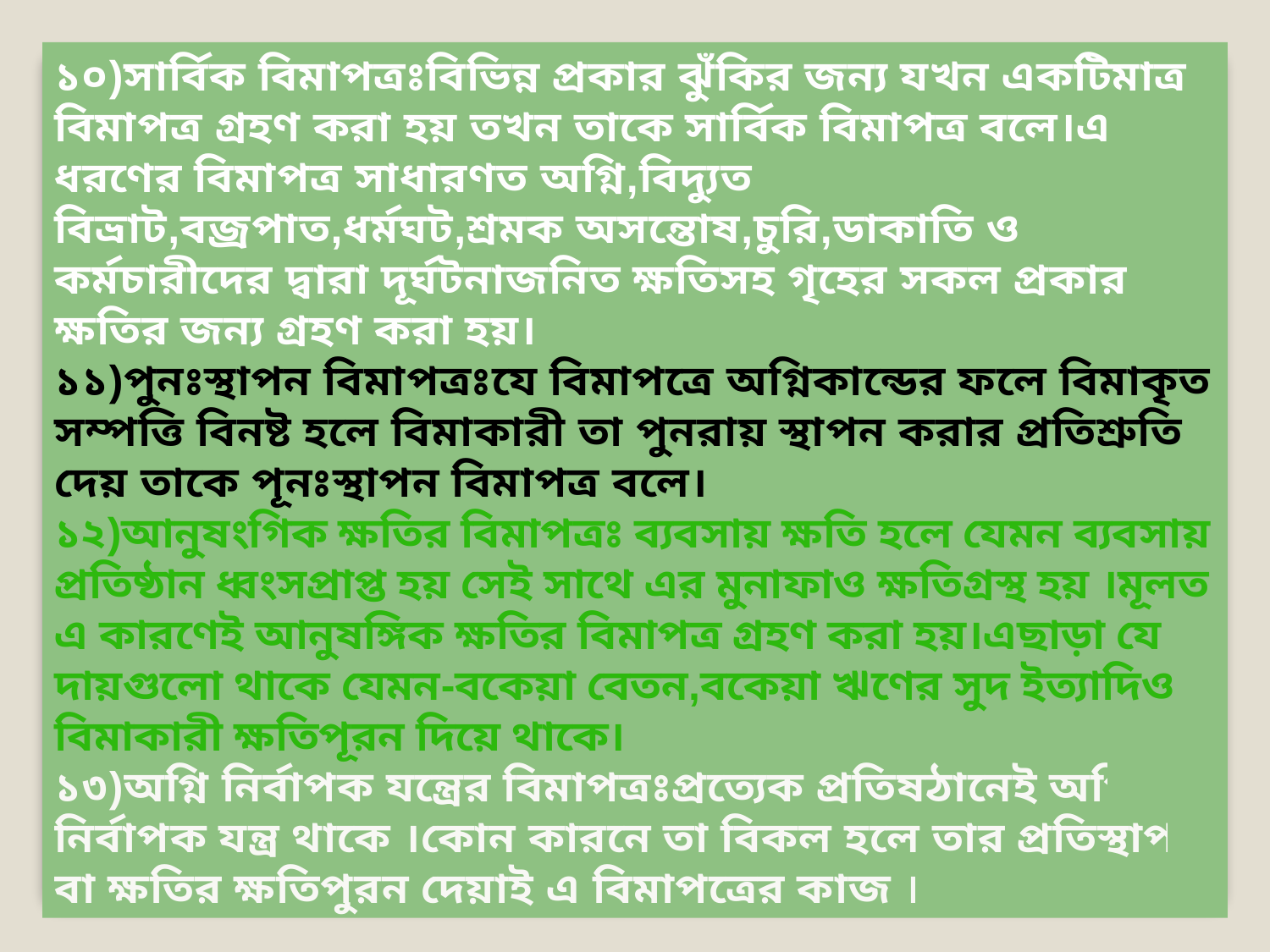

১০)সার্বিক বিমাপত্রঃবিভিন্ন প্রকার ঝুঁকির জন্য যখন একটিমাত্র বিমাপত্র গ্রহণ করা হয় তখন তাকে সার্বিক বিমাপত্র বলে।এ ধরণের বিমাপত্র সাধারণত অগ্নি,বিদ্যুত বিভ্রাট,বজ্রপাত,ধর্মঘট,শ্রমক অসন্তোষ,চুরি,ডাকাতি ও কর্মচারীদের দ্বারা দূর্ঘটনাজনিত ক্ষতিসহ গৃহের সকল প্রকার ক্ষতির জন্য গ্রহণ করা হয়।
১১)পুনঃস্থাপন বিমাপত্রঃযে বিমাপত্রে অগ্নিকান্ডের ফলে বিমাকৃত সম্পত্তি বিনষ্ট হলে বিমাকারী তা পুনরায় স্থাপন করার প্রতিশ্রুতি দেয় তাকে পূনঃস্থাপন বিমাপত্র বলে।
১২)আনুষংগিক ক্ষতির বিমাপত্রঃ ব্যবসায় ক্ষতি হলে যেমন ব্যবসায় প্রতিষ্ঠান ধ্বংসপ্রাপ্ত হয় সেই সাথে এর মুনাফাও ক্ষতিগ্রস্থ হয় ।মূলত এ কারণেই আনুষঙ্গিক ক্ষতির বিমাপত্র গ্রহণ করা হয়।এছাড়া যে দায়গুলো থাকে যেমন-বকেয়া বেতন,বকেয়া ঋণের সুদ ইত্যাদিও বিমাকারী ক্ষতিপূরন দিয়ে থাকে।
১৩)অগ্নি নির্বাপক যন্ত্রের বিমাপত্রঃপ্রত্যেক প্রতিষঠানেই অগ্নি নির্বাপক যন্ত্র থাকে ।কোন কারনে তা বিকল হলে তার প্রতিস্থাপন বা ক্ষতির ক্ষতিপুরন দেয়াই এ বিমাপত্রের কাজ ।